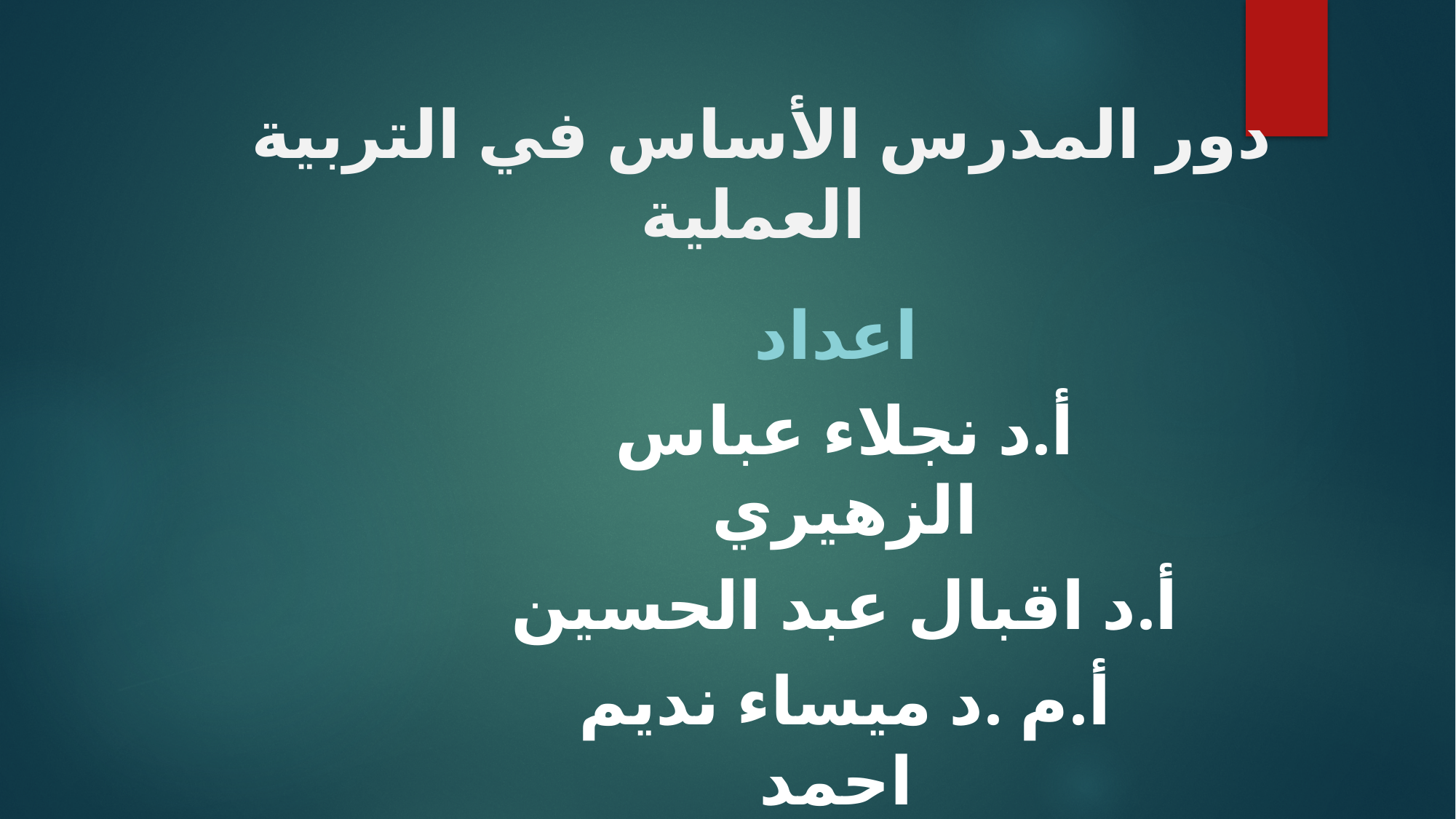

# دور المدرس الأساس في التربية العملية
اعداد
أ.د نجلاء عباس الزهيري
أ.د اقبال عبد الحسين
أ.م .د ميساء نديم احمد